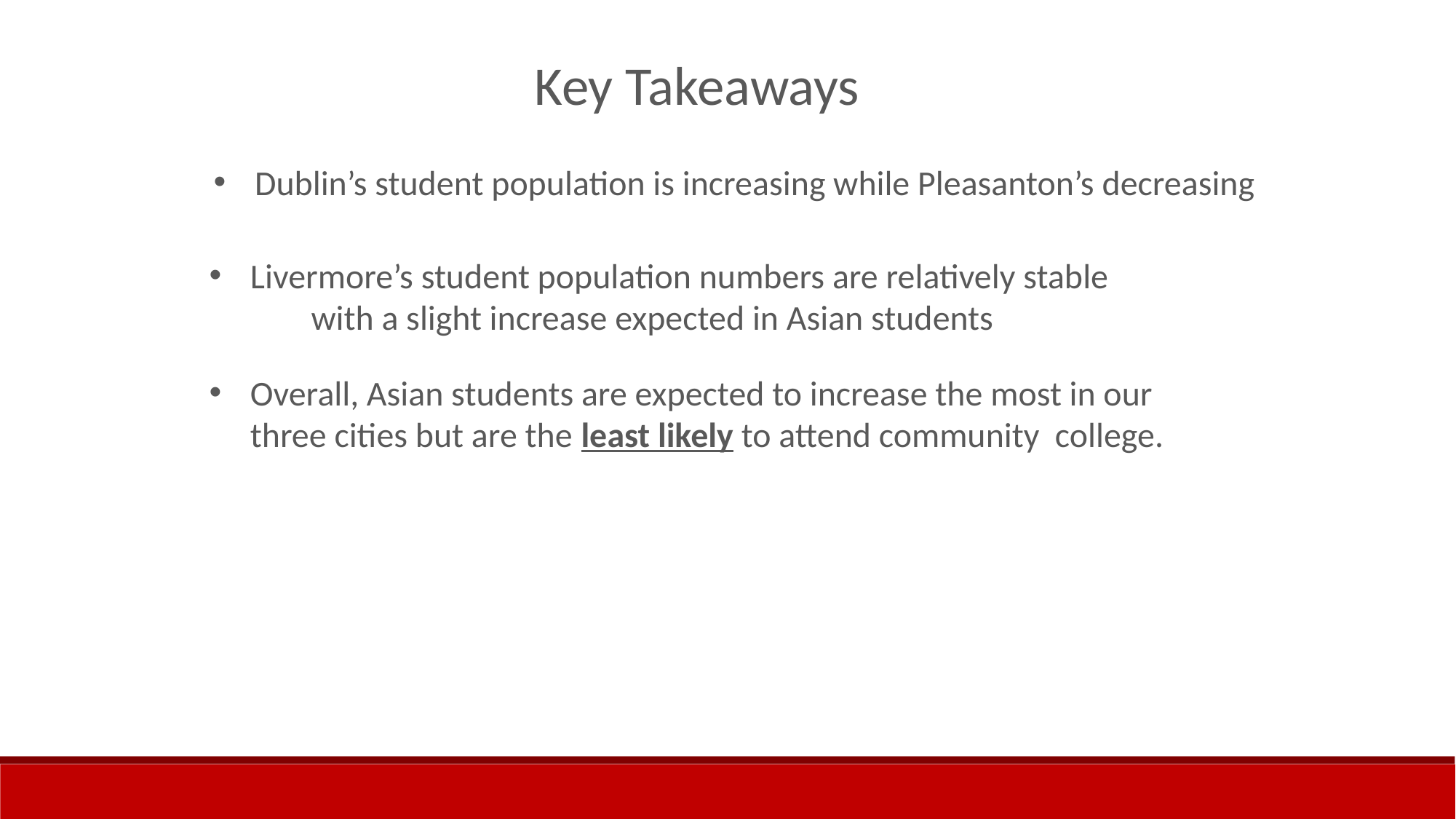

Key Takeaways
Dublin’s student population is increasing while Pleasanton’s decreasing
Livermore’s student population numbers are relatively stable
             with a slight increase expected in Asian students
Overall, Asian students are expected to increase the most in our 	three cities but are the least likely to attend community  college.